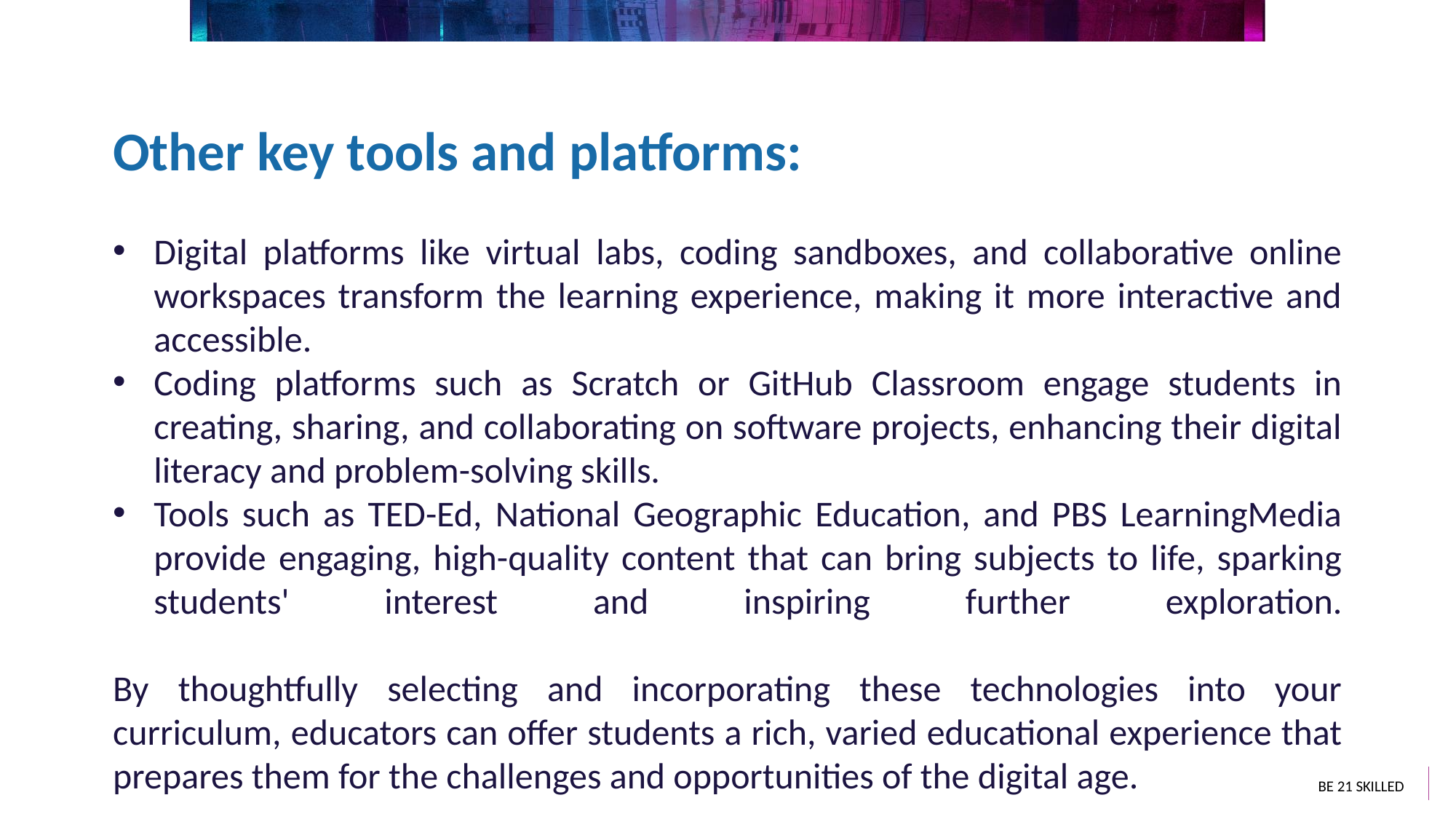

Other key tools and platforms:
Digital platforms like virtual labs, coding sandboxes, and collaborative online workspaces transform the learning experience, making it more interactive and accessible.
Coding platforms such as Scratch or GitHub Classroom engage students in creating, sharing, and collaborating on software projects, enhancing their digital literacy and problem-solving skills.
Tools such as TED-Ed, National Geographic Education, and PBS LearningMedia provide engaging, high-quality content that can bring subjects to life, sparking students' interest and inspiring further exploration.
By thoughtfully selecting and incorporating these technologies into your curriculum, educators can offer students a rich, varied educational experience that prepares them for the challenges and opportunities of the digital age.